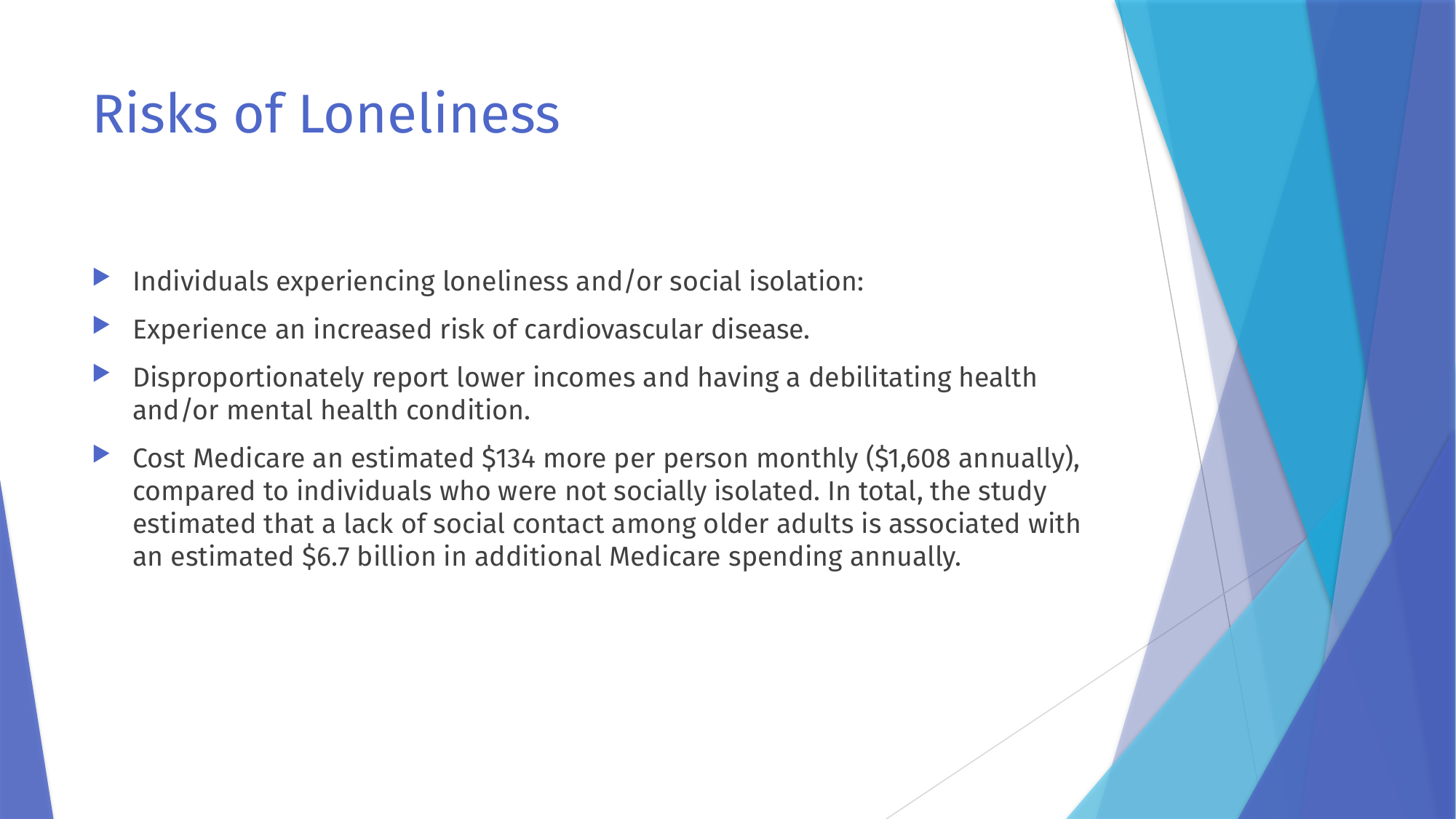

# Risks of Loneliness
Individuals experiencing loneliness and/or social isolation:
Experience an increased risk of cardiovascular disease.
Disproportionately report lower incomes and having a debilitating health and/or mental health condition.
Cost Medicare an estimated $134 more per person monthly ($1,608 annually), compared to individuals who were not socially isolated. In total, the study estimated that a lack of social contact among older adults is associated with an estimated $6.7 billion in additional Medicare spending annually.